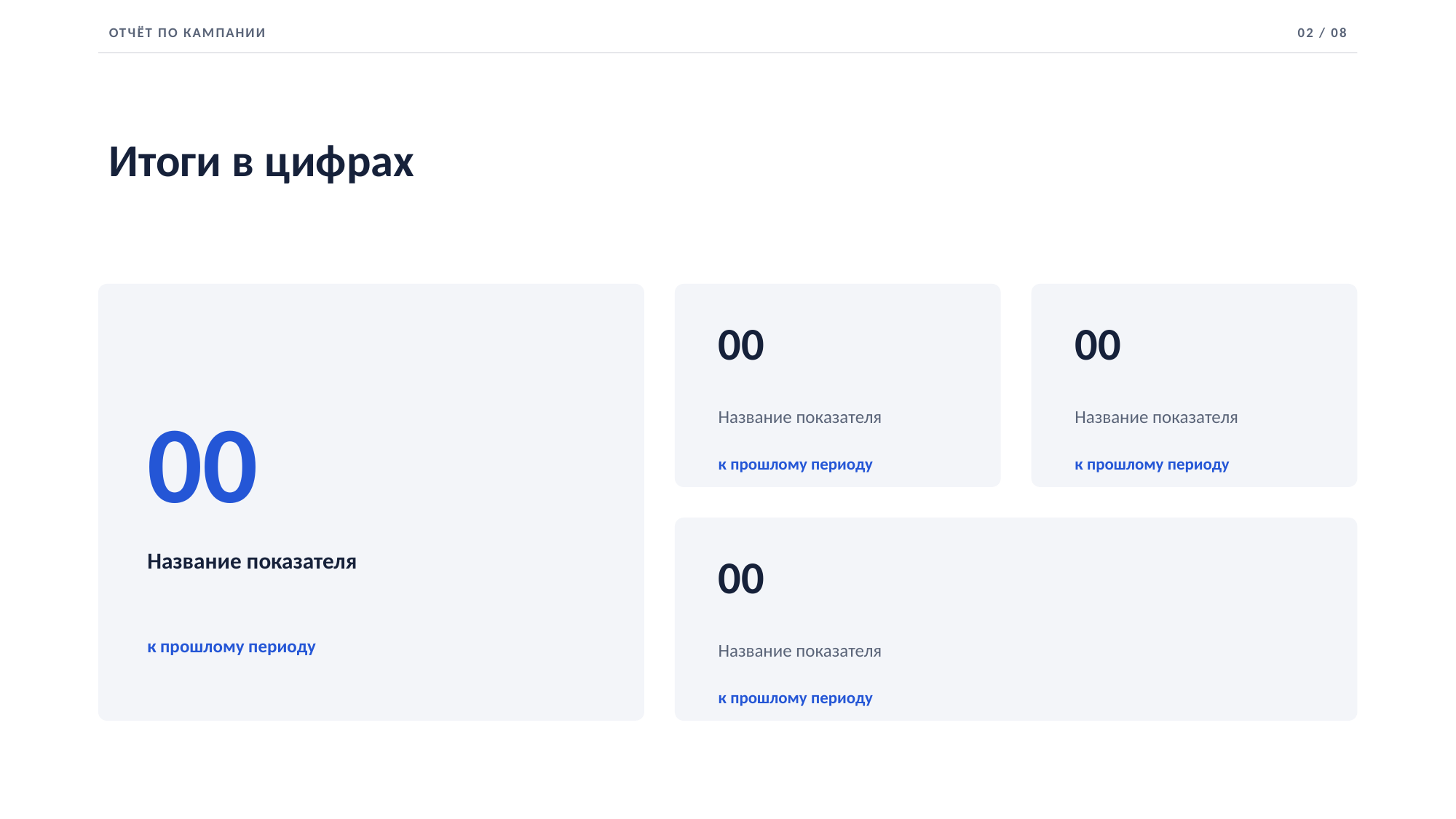

ОТЧЁТ ПО КАМПАНИИ
02 / 08

Итоги в цифрах

00
00
00
Название показателя
Название показателя
к прошлому периоду
к прошлому периоду

00
Название показателя
Название показателя
к прошлому периоду
к прошлому периоду